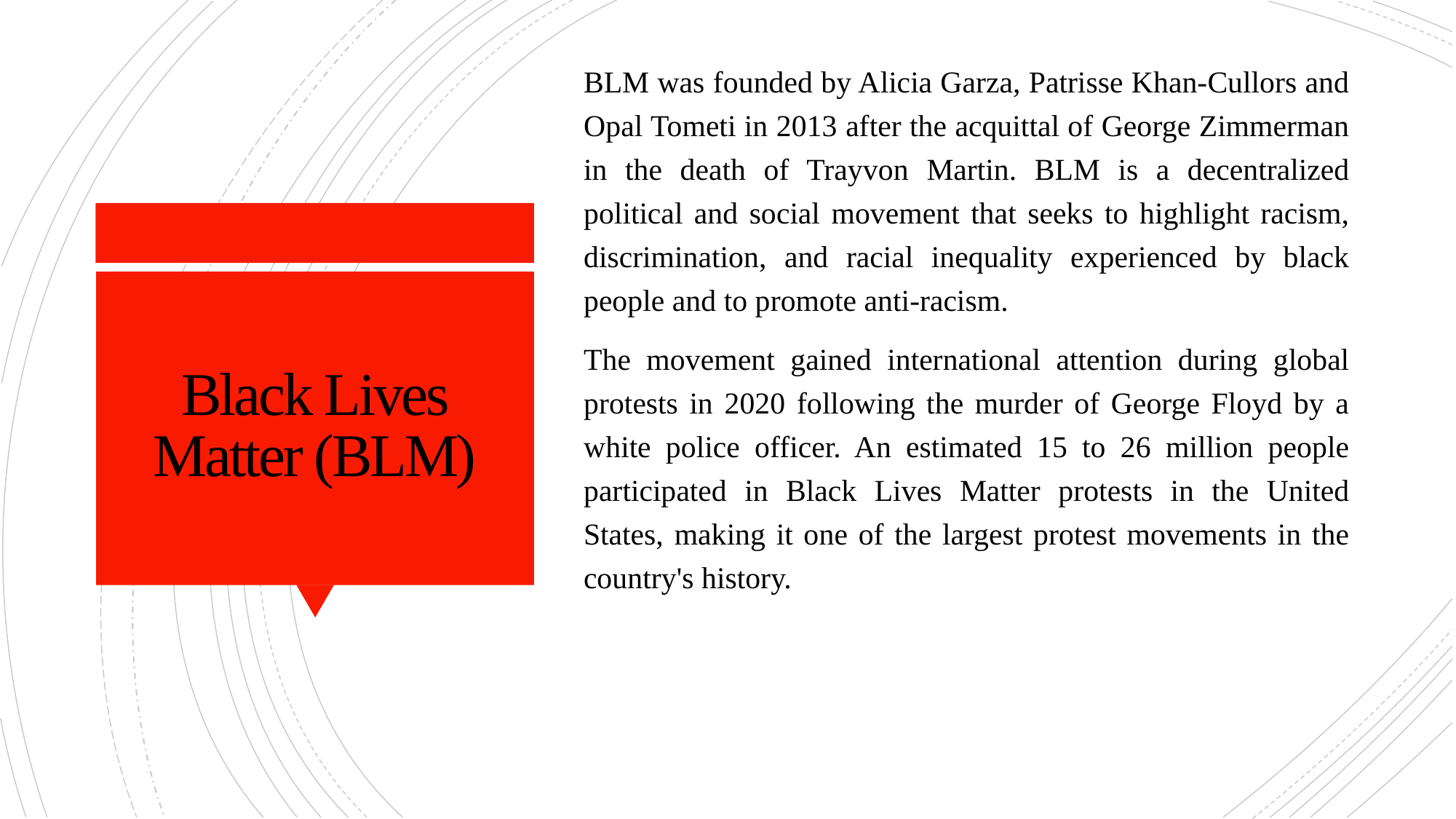

BLM was founded by Alicia Garza, Patrisse Khan-Cullors and Opal Tometi in 2013 after the acquittal of George Zimmerman in the death of Trayvon Martin. BLM is a decentralized political and social movement that seeks to highlight racism, discrimination, and racial inequality experienced by black people and to promote anti-racism.
The movement gained international attention during global protests in 2020 following the murder of George Floyd by a white police officer. An estimated 15 to 26 million people participated in Black Lives Matter protests in the United States, making it one of the largest protest movements in the country's history.

# Black Lives Matter (BLM)